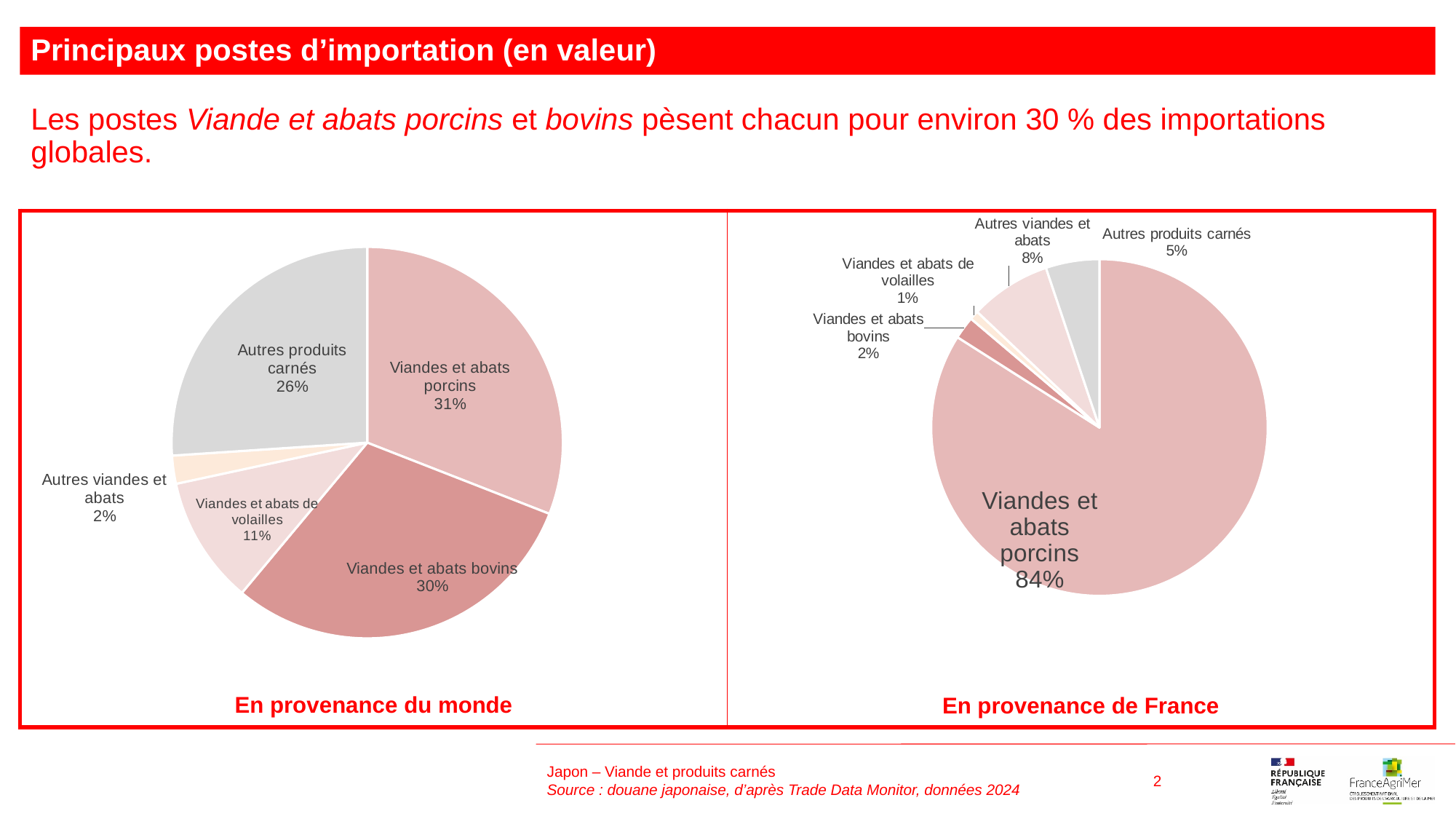

Principaux postes d’importation (en valeur)
Les postes Viande et abats porcins et bovins pèsent chacun pour environ 30 % des importations globales.

### Chart

| Category |  |
|---|---|
| Viandes et abats porcins | 0.30930129557629504 |
| Viandes et abats bovins | 0.3013544803450374 |
| Viandes et abats de volailles | 0.10551486345158761 |
| Autres viandes et abats | 0.023214980697537354 |
| Autres produits carnés | 0.26061437992954256 |

### Chart

| Category |  |
|---|---|
| Viandes et abats porcins | 0.8400776551914519 |
| Viandes et abats bovins | 0.021691692730175828 |
| Viandes et abats de volailles | 0.008746616721255046 |
| Autres viandes et abats | 0.07800391235061847 |
| Autres produits carnés | 0.051480123006498735 |
Japon – Viande et produits carnés
Source : douane japonaise, d’après Trade Data Monitor, données 2024
2